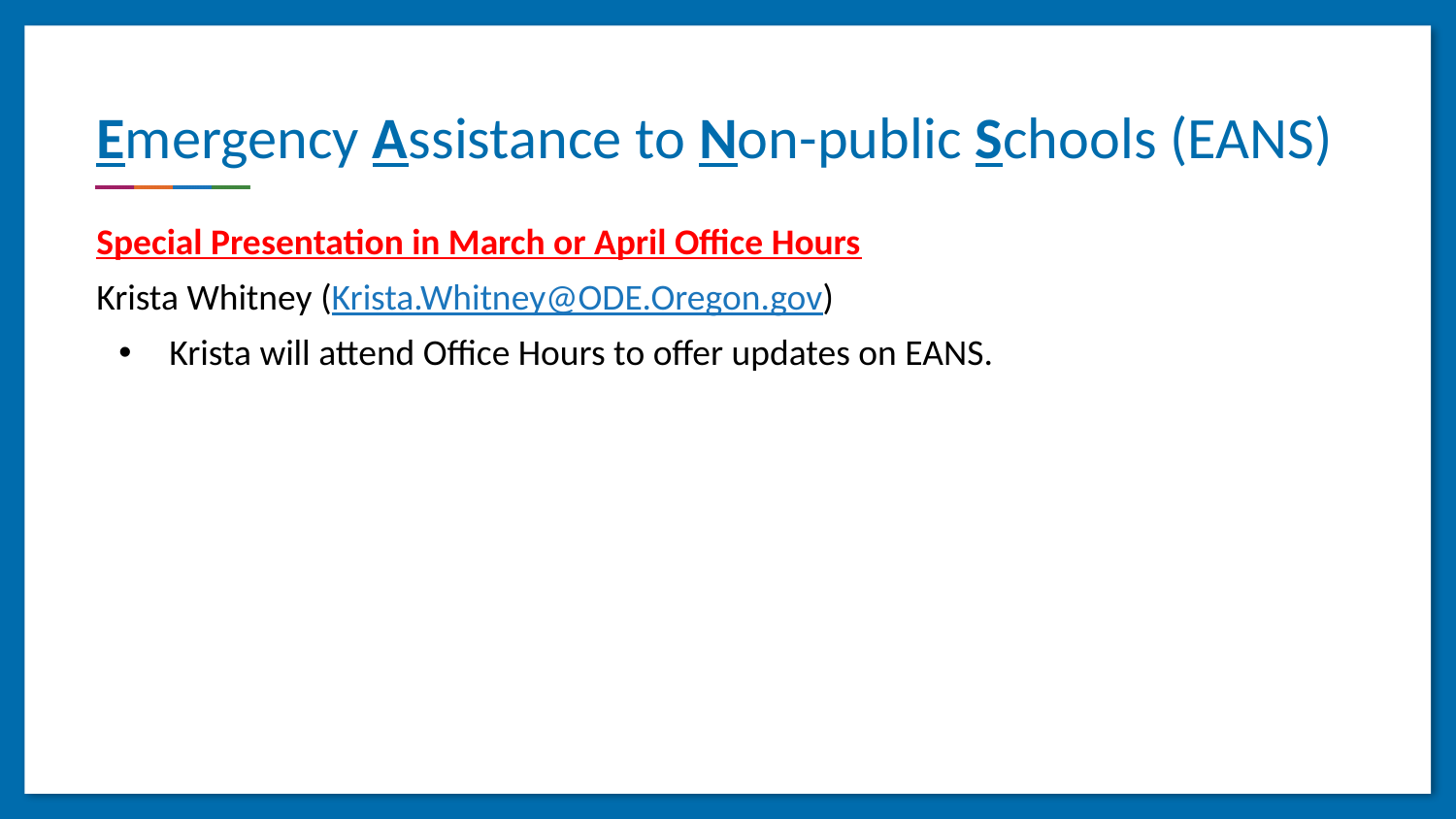

# Emergency Assistance to Non-public Schools (EANS)
Special Presentation in March or April Office Hours
Krista Whitney (Krista.Whitney@ODE.Oregon.gov)
Krista will attend Office Hours to offer updates on EANS.